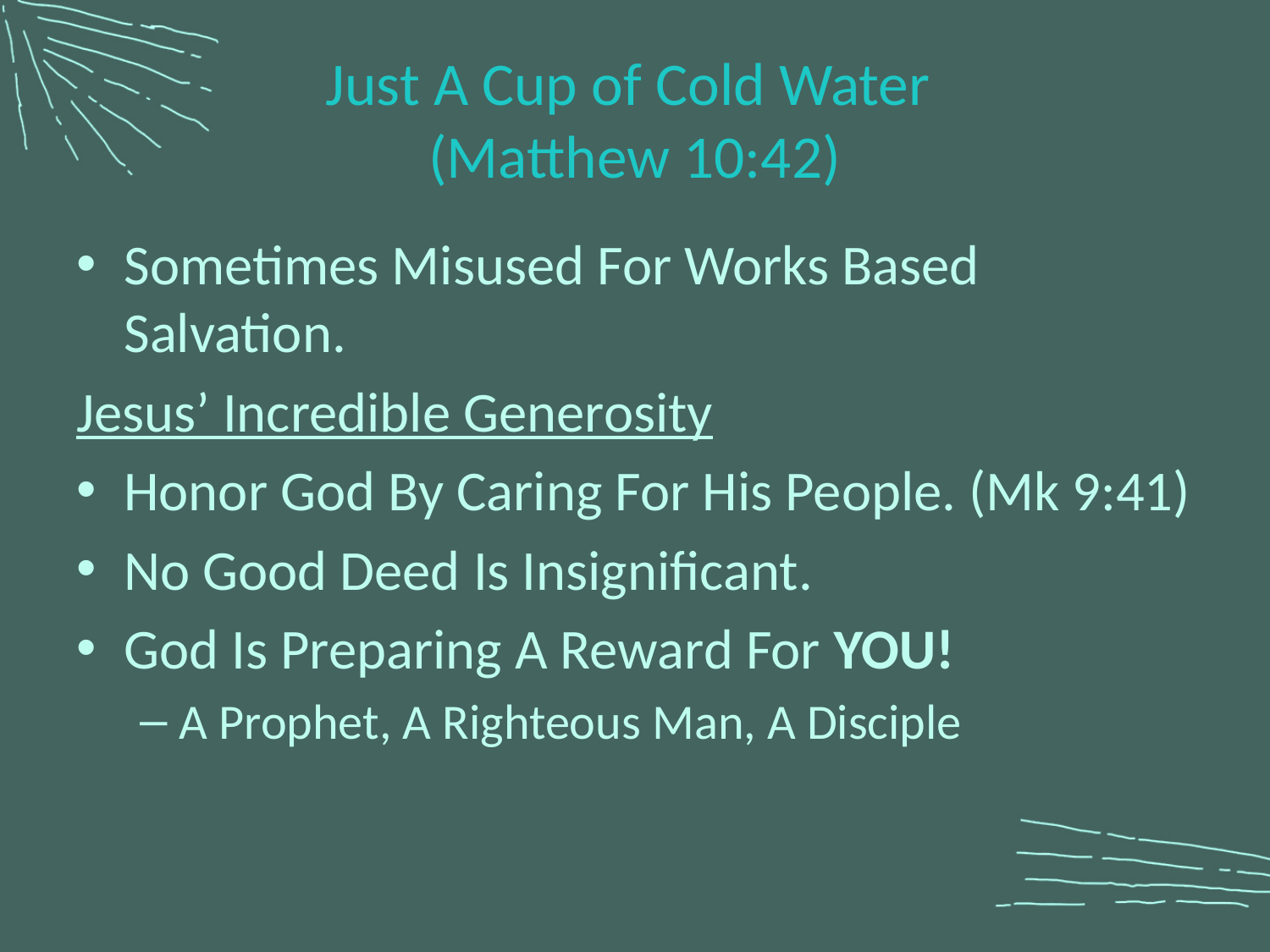

# Just A Cup of Cold Water (Matthew 10:42)
Sometimes Misused For Works Based Salvation.
Jesus’ Incredible Generosity
Honor God By Caring For His People. (Mk 9:41)
No Good Deed Is Insignificant.
God Is Preparing A Reward For YOU!
A Prophet, A Righteous Man, A Disciple